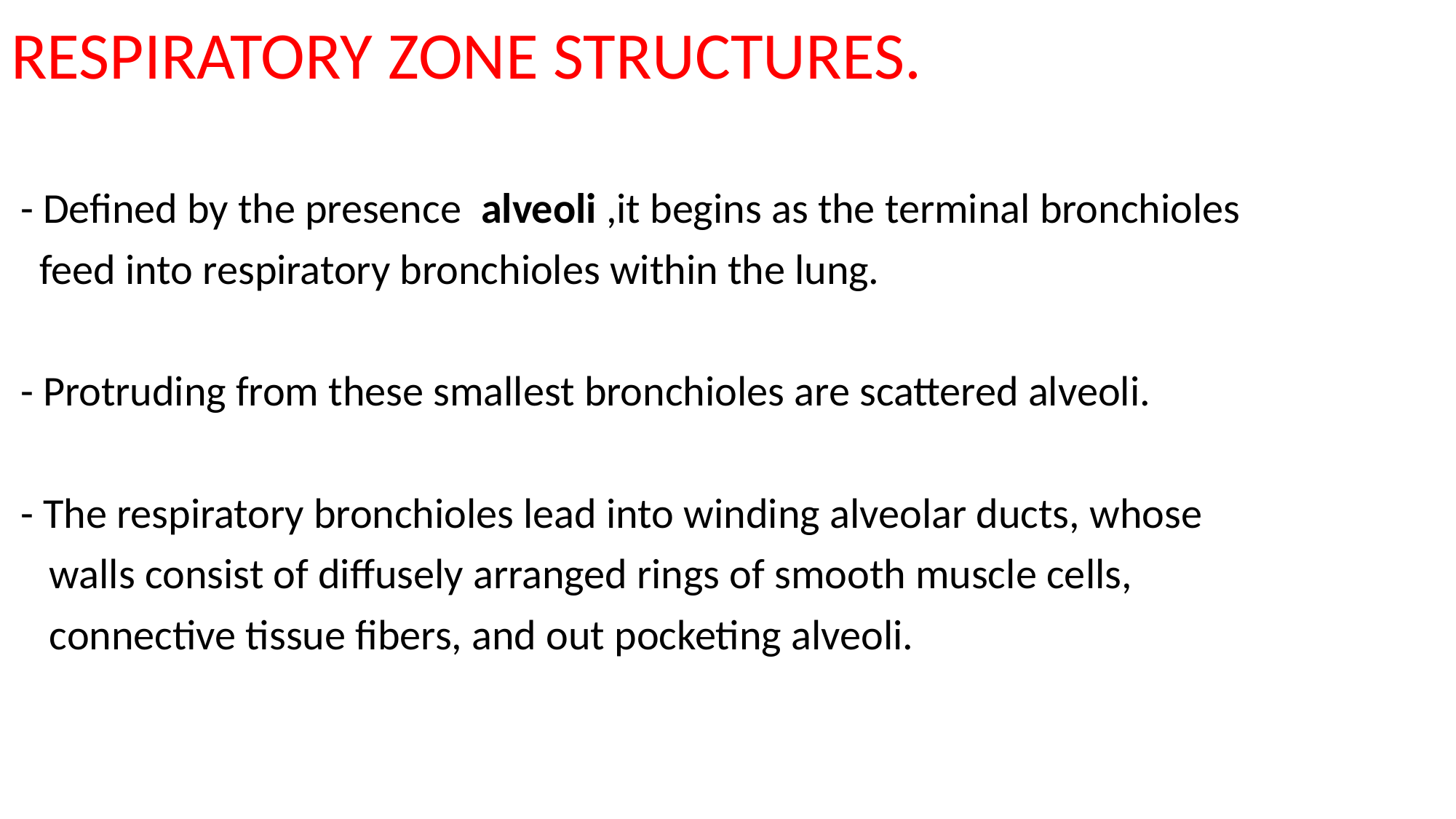

# RESPIRATORY ZONE STRUCTURES.

 - Defined by the presence  alveoli ,it begins as the terminal bronchioles
   feed into respiratory bronchioles within the lung.

 - Protruding from these smallest bronchioles are scattered alveoli.

 - The respiratory bronchioles lead into winding alveolar ducts, whose
    walls consist of diffusely arranged rings of smooth muscle cells,
    connective tissue fibers, and out pocketing alveoli.